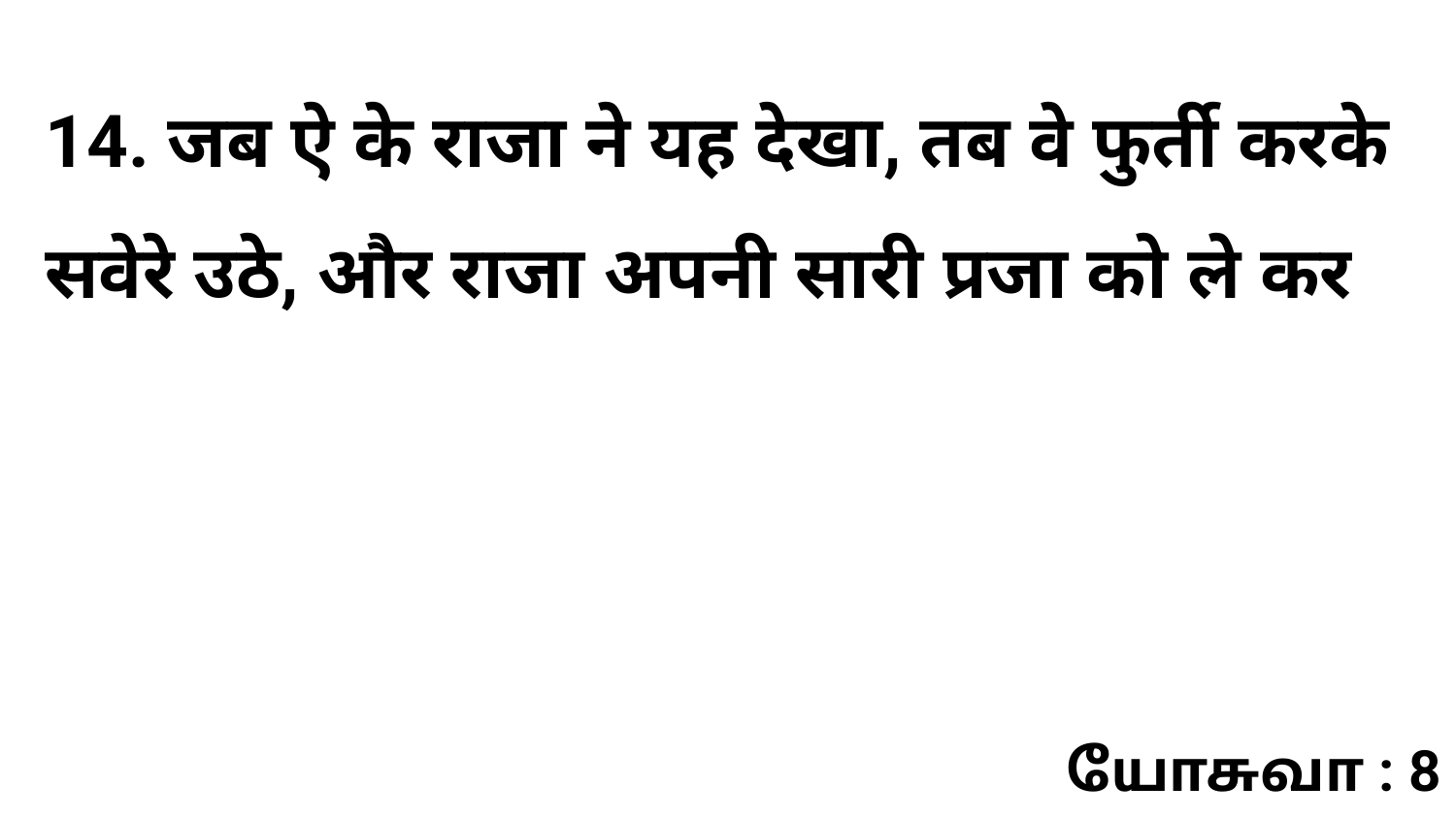

14. जब ऐ के राजा ने यह देखा, तब वे फुर्ती करके सवेरे उठे, और राजा अपनी सारी प्रजा को ले कर
யோசுவா : 8